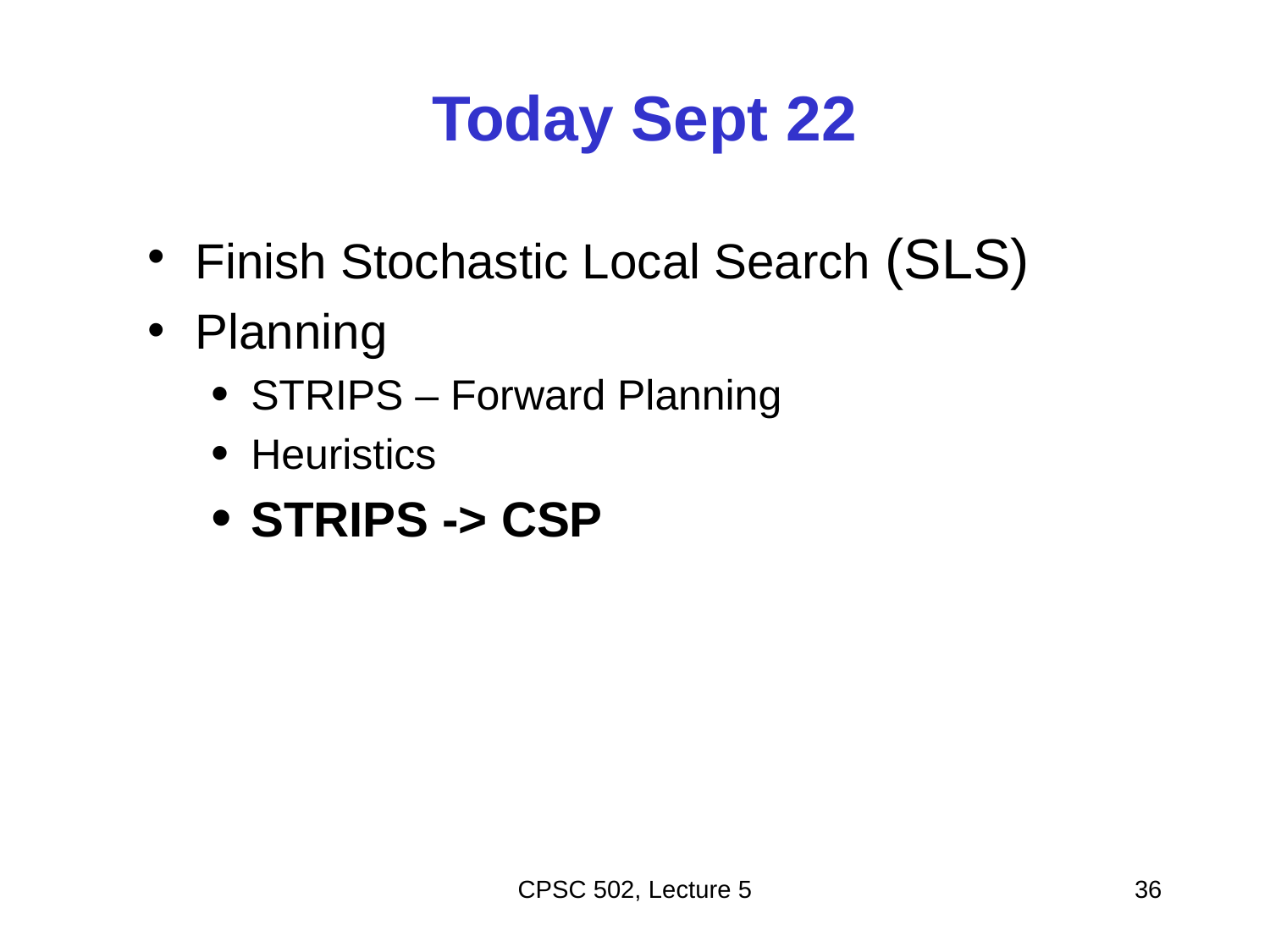

# Today Sept 22
Finish Stochastic Local Search (SLS)
Planning
STRIPS – Forward Planning
Heuristics
STRIPS -> CSP

CPSC 502, Lecture 5
36